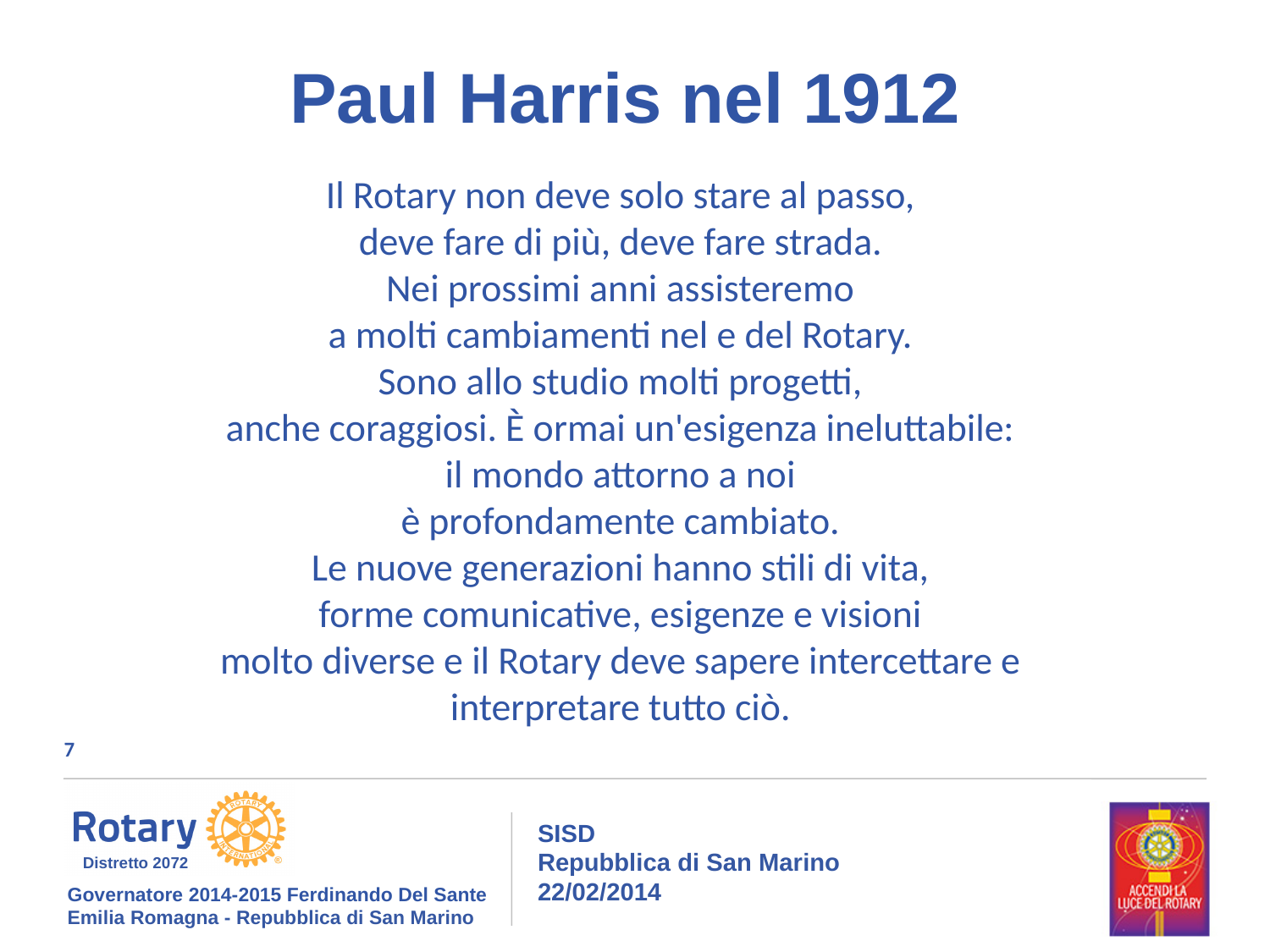

Paul Harris nel 1912

Il Rotary non deve solo stare al passo,
deve fare di più, deve fare strada.
Nei prossimi anni assisteremo
a molti cambiamenti nel e del Rotary.
Sono allo studio molti progetti,
anche coraggiosi. È ormai un'esigenza ineluttabile:
il mondo attorno a noi
è profondamente cambiato.
Le nuove generazioni hanno stili di vita,
forme comunicative, esigenze e visioni
molto diverse e il Rotary deve sapere intercettare e interpretare tutto ciò.